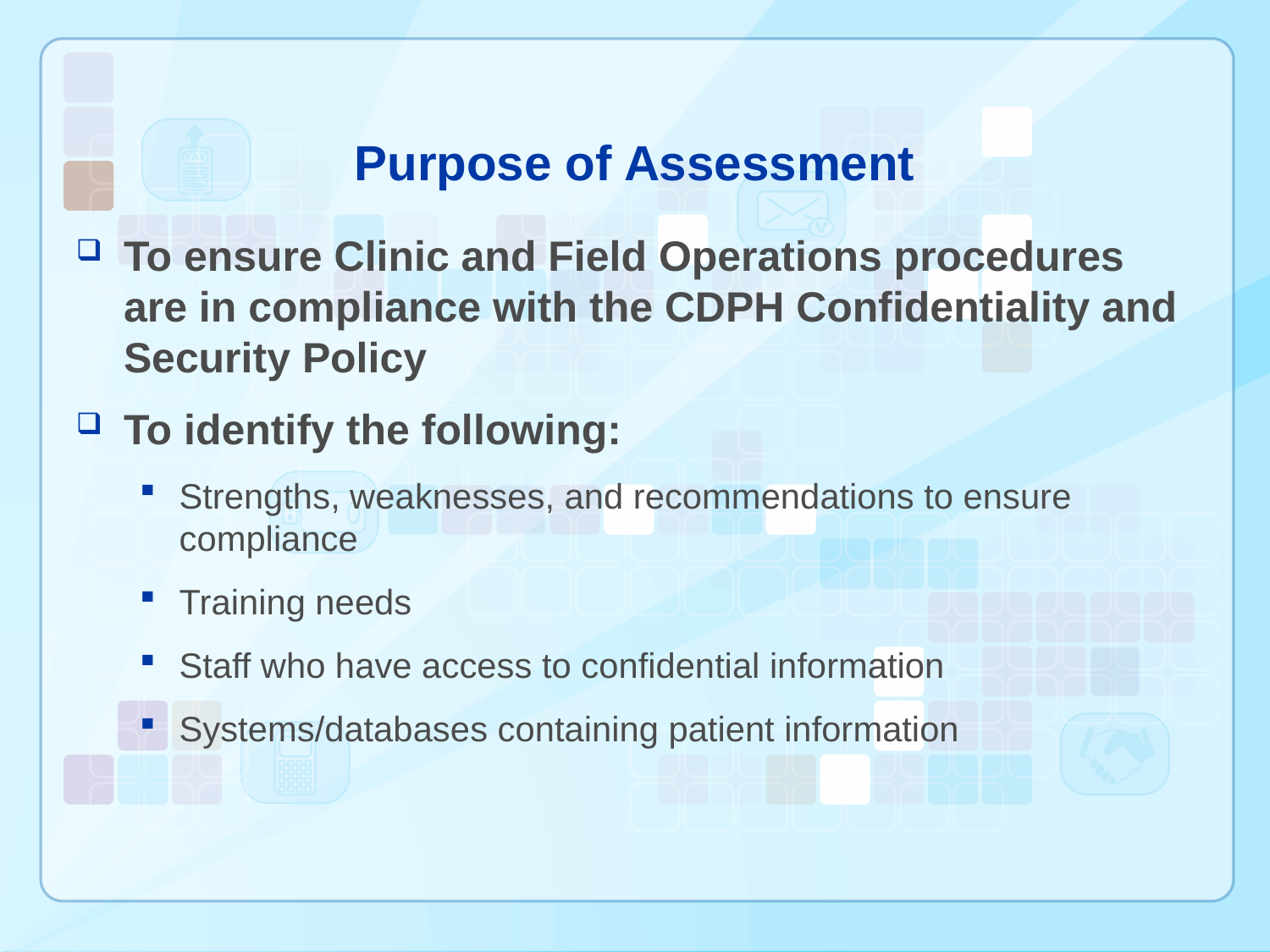

# Purpose of Assessment
To ensure Clinic and Field Operations procedures are in compliance with the CDPH Confidentiality and Security Policy
To identify the following:
Strengths, weaknesses, and recommendations to ensure compliance
Training needs
Staff who have access to confidential information
Systems/databases containing patient information